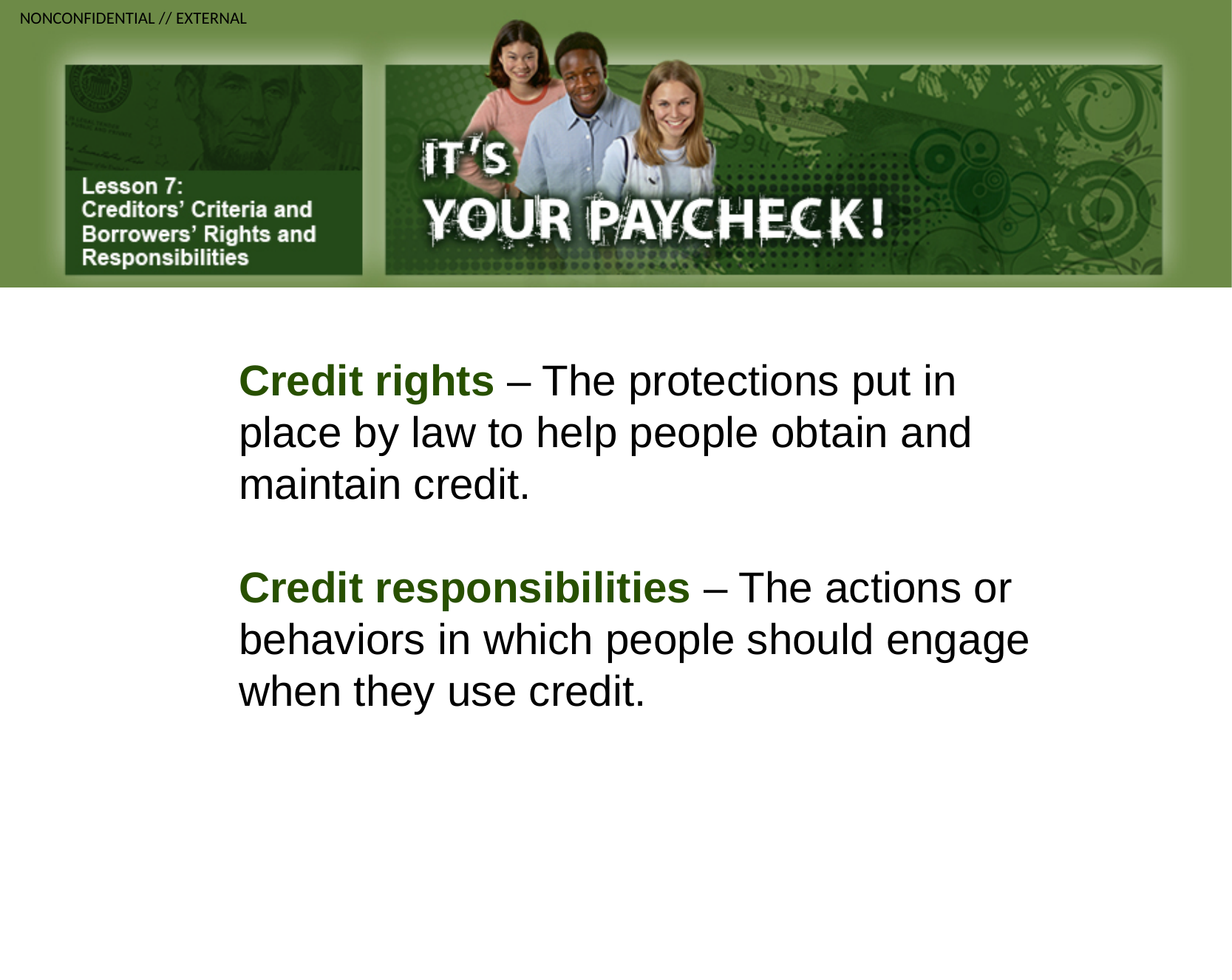

Credit rights – The protections put in place by law to help people obtain and maintain credit.

Credit responsibilities – The actions or behaviors in which people should engage when they use credit.